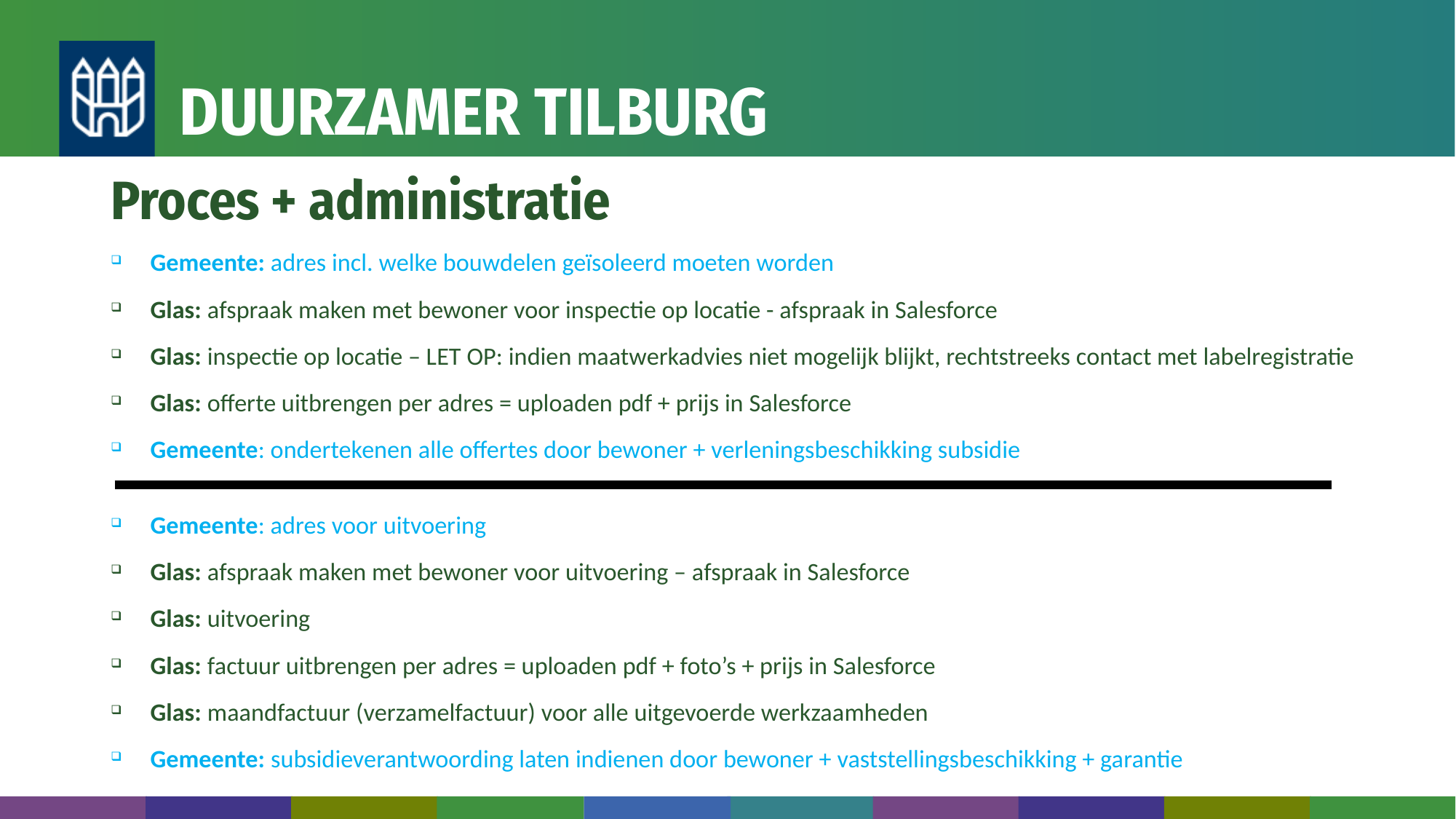

# Proces + administratie
Gemeente: adres incl. welke bouwdelen geïsoleerd moeten worden
Glas: afspraak maken met bewoner voor inspectie op locatie - afspraak in Salesforce
Glas: inspectie op locatie – LET OP: indien maatwerkadvies niet mogelijk blijkt, rechtstreeks contact met labelregistratie
Glas: offerte uitbrengen per adres = uploaden pdf + prijs in Salesforce
Gemeente: ondertekenen alle offertes door bewoner + verleningsbeschikking subsidie

Gemeente: adres voor uitvoering
Glas: afspraak maken met bewoner voor uitvoering – afspraak in Salesforce
Glas: uitvoering
Glas: factuur uitbrengen per adres = uploaden pdf + foto’s + prijs in Salesforce
Glas: maandfactuur (verzamelfactuur) voor alle uitgevoerde werkzaamheden
Gemeente: subsidieverantwoording laten indienen door bewoner + vaststellingsbeschikking + garantie